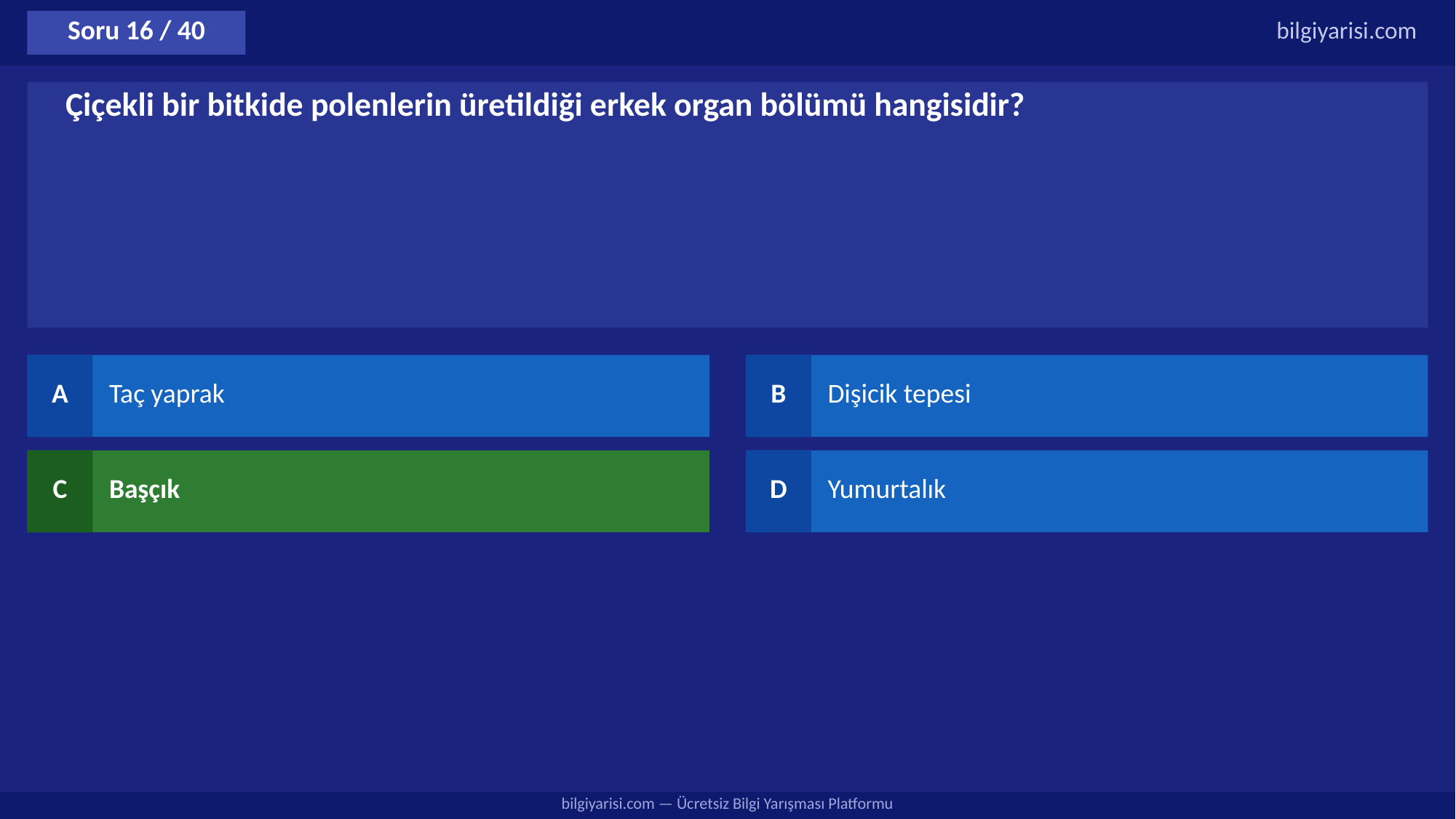

Soru 16 / 40
bilgiyarisi.com

Çiçekli bir bitkide polenlerin üretildiği erkek organ bölümü hangisidir?

A
Taç yaprak

B
Dişicik tepesi

C
Başçık

D
Yumurtalık
bilgiyarisi.com — Ücretsiz Bilgi Yarışması Platformu